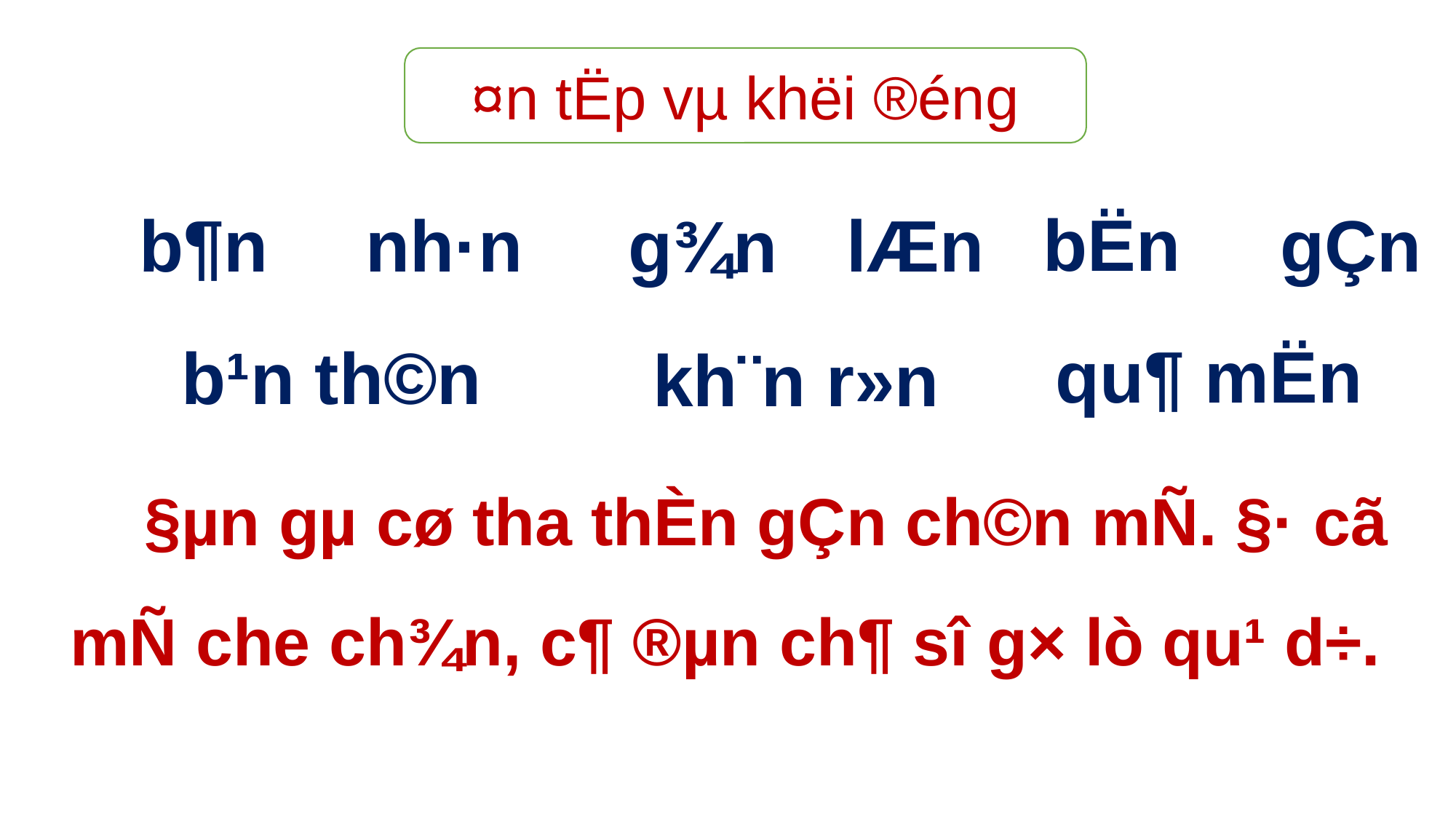

¤n tËp vµ khëi ®éng
bËn
lÆn
gÇn
nh·n
b¶n
g¾n
qu¶ mËn
b¹n th©n
kh¨n r»n
    §µn gµ cø tha thÈn gÇn ch©n mÑ. §· cã mÑ che ch¾n, c¶ ®µn ch¶ sî g× lò qu¹ d÷.